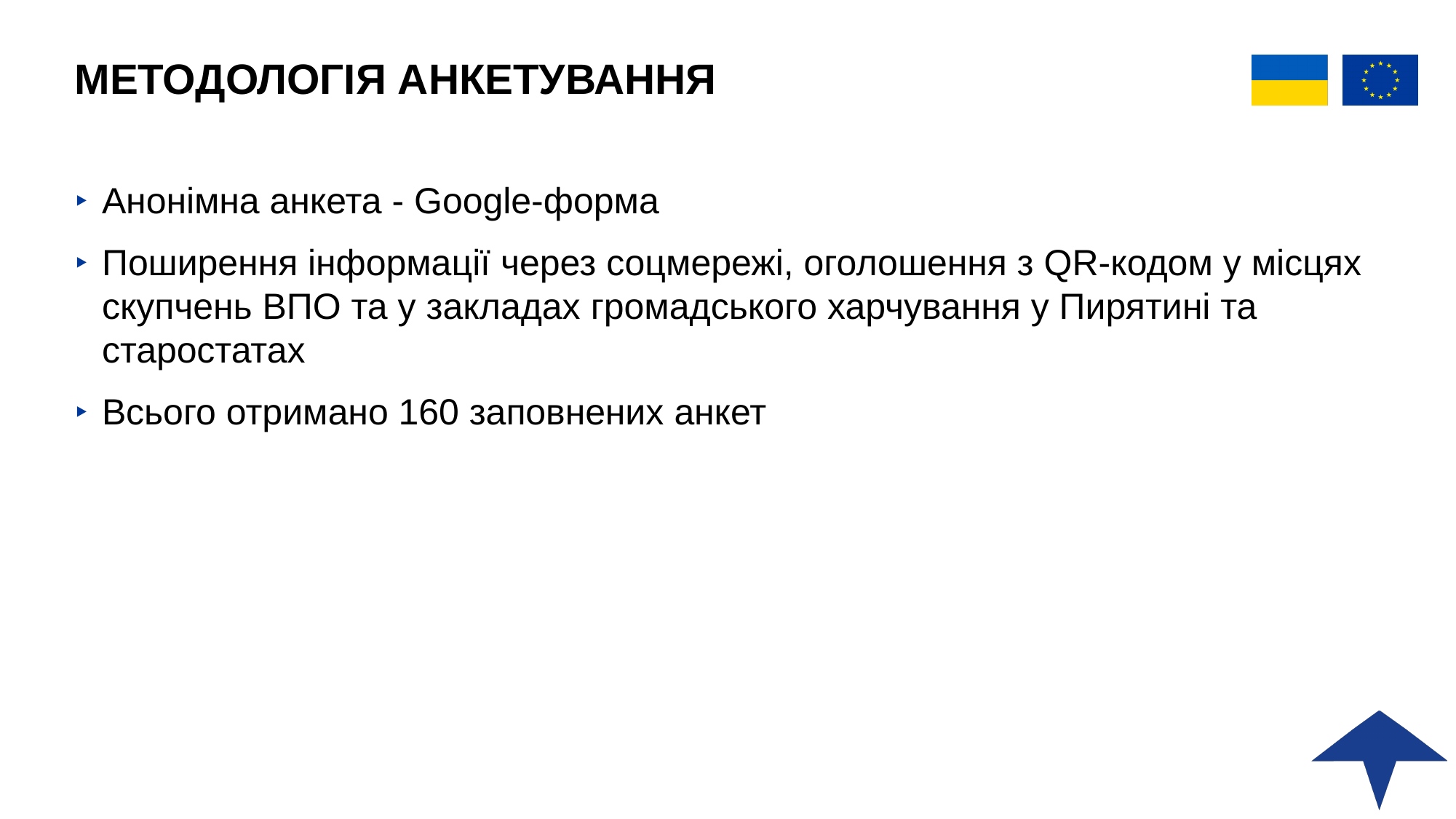

# МЕТОДОЛОГІЯ АНКЕТУВАННЯ
Анонімна анкета - Google-форма
Поширення інформації через соцмережі, оголошення з QR-кодом у місцях скупчень ВПО та у закладах громадського харчування у Пирятині та старостатах
Всього отримано 160 заповнених анкет